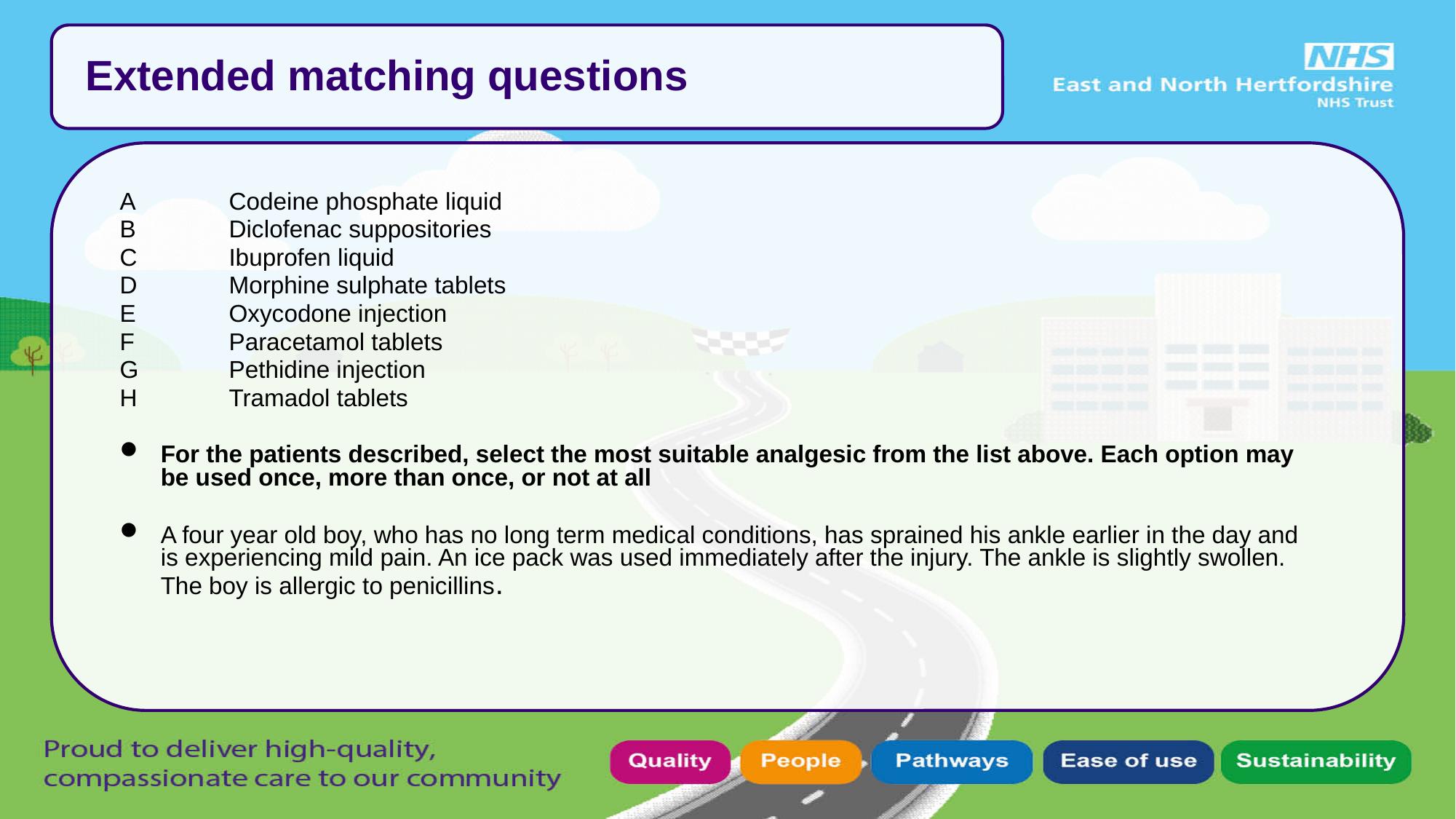

Extended matching questions
A	Codeine phosphate liquid
B	Diclofenac suppositories
C	Ibuprofen liquid
D	Morphine sulphate tablets
E	Oxycodone injection
F	Paracetamol tablets
G	Pethidine injection
H	Tramadol tablets

For the patients described, select the most suitable analgesic from the list above. Each option may be used once, more than once, or not at all

A four year old boy, who has no long term medical conditions, has sprained his ankle earlier in the day and is experiencing mild pain. An ice pack was used immediately after the injury. The ankle is slightly swollen. The boy is allergic to penicillins.